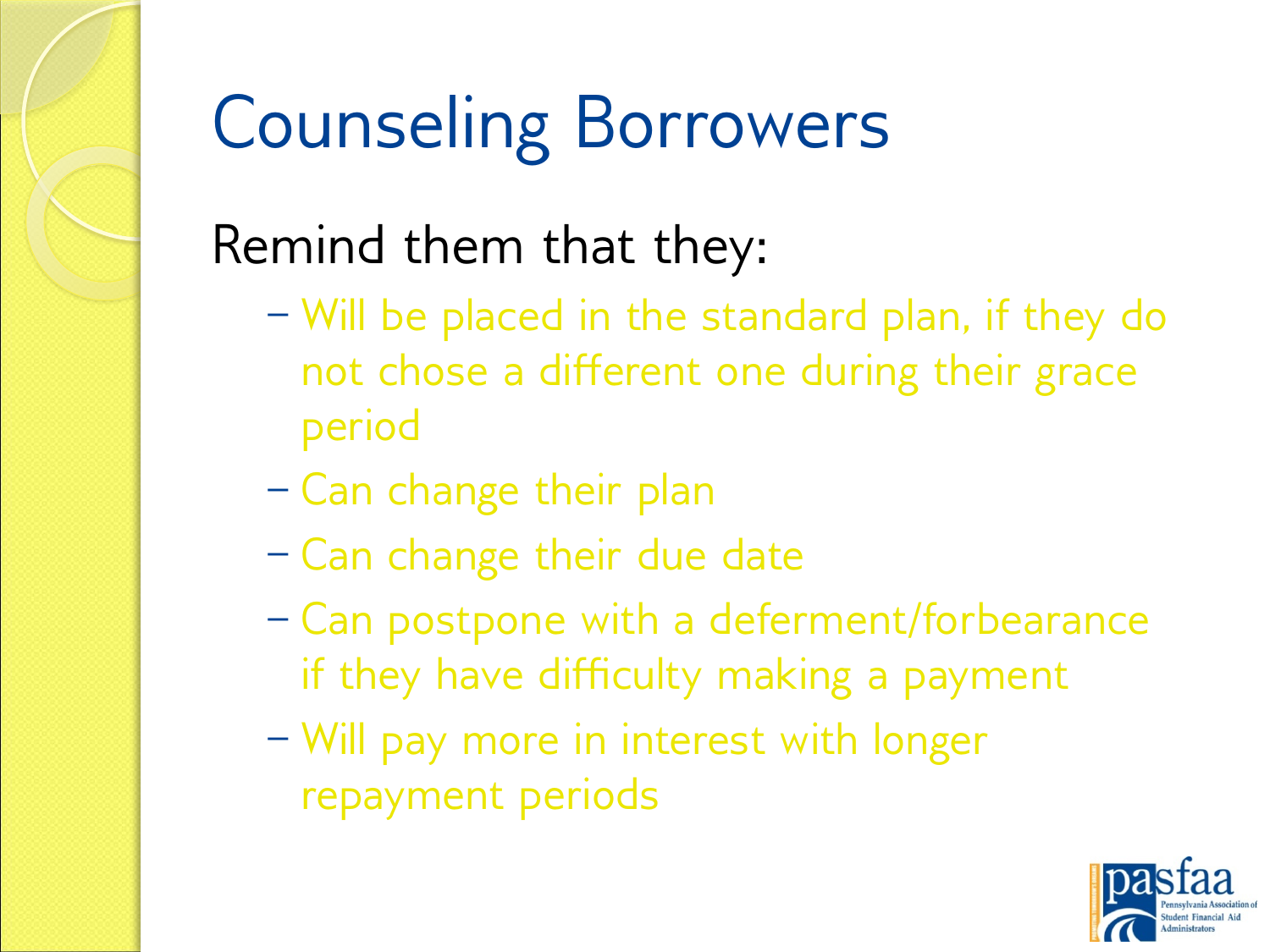

# Counseling Borrowers
Remind them that they:
Will be placed in the standard plan, if they do not chose a different one during their grace period
Can change their plan
Can change their due date
Can postpone with a deferment/forbearance
if they have difficulty making a payment
Will pay more in interest with longer
repayment periods